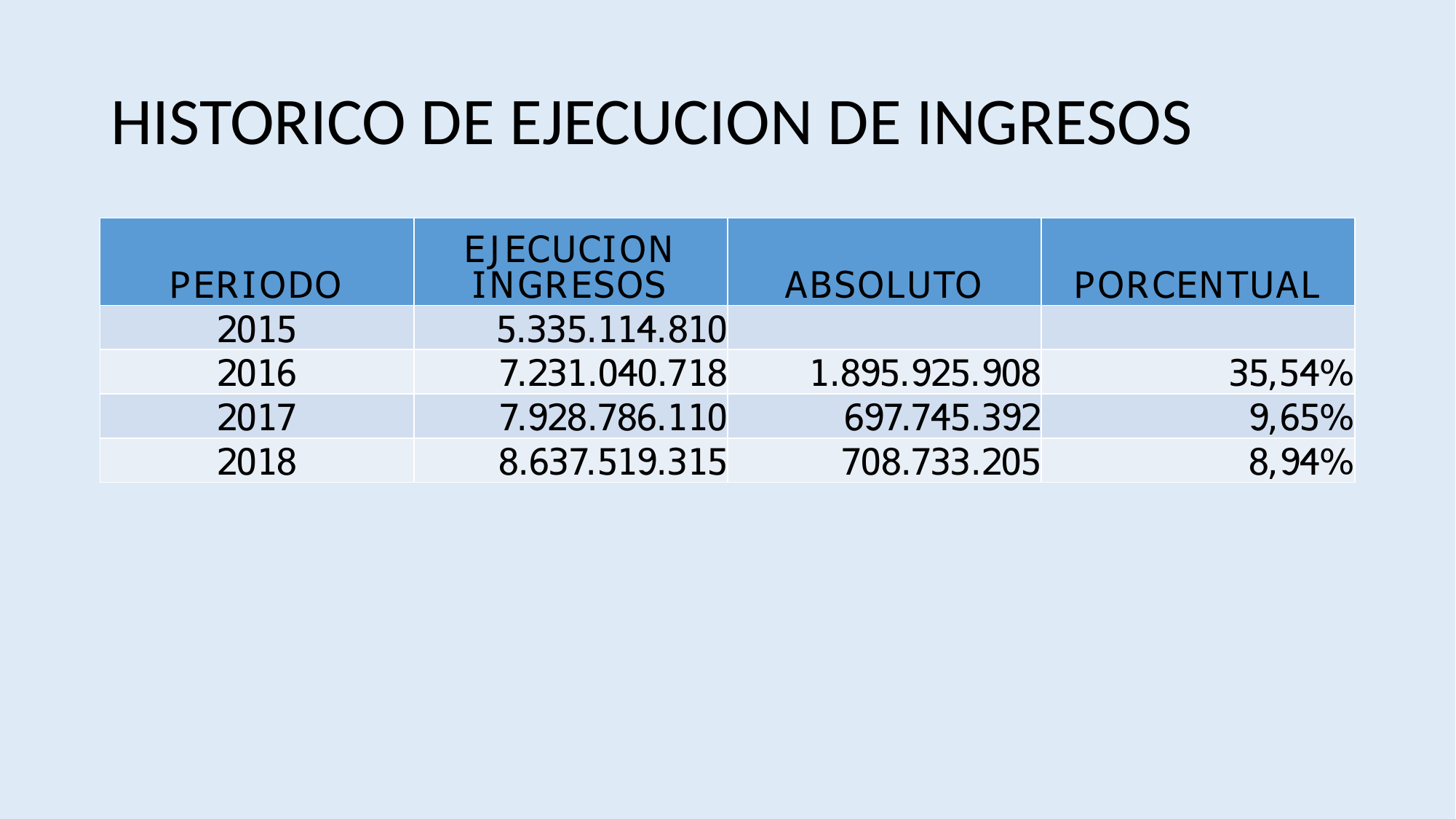

# HISTORICO DE EJECUCION DE INGRESOS
| PERIODO | EJECUCION INGRESOS | ABSOLUTO | PORCENTUAL |
| --- | --- | --- | --- |
| 2015 | 5.335.114.810 |  |  |
| 2016 | 7.231.040.718 | 1.895.925.908 | 35,54% |
| 2017 | 7.928.786.110 | 697.745.392 | 9,65% |
| 2018 | 8.637.519.315 | 708.733.205 | 8,94% |